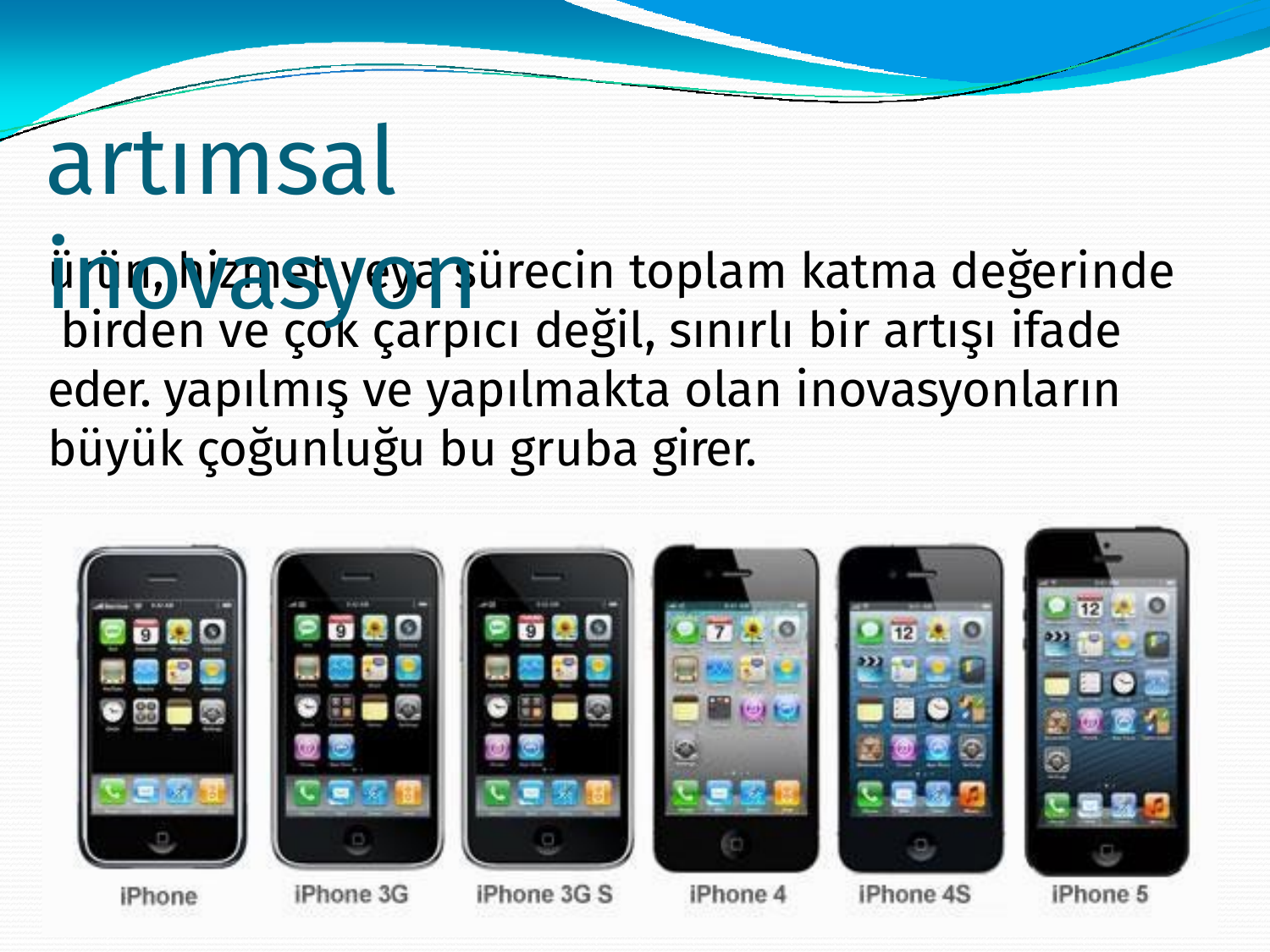

# artımsal inovasyon
ürün, hizmet veya sürecin toplam katma değerinde  birden ve çok çarpıcı değil, sınırlı bir artışı ifade  eder. yapılmış ve yapılmakta olan inovasyonların  büyük çoğunluğu bu gruba girer.